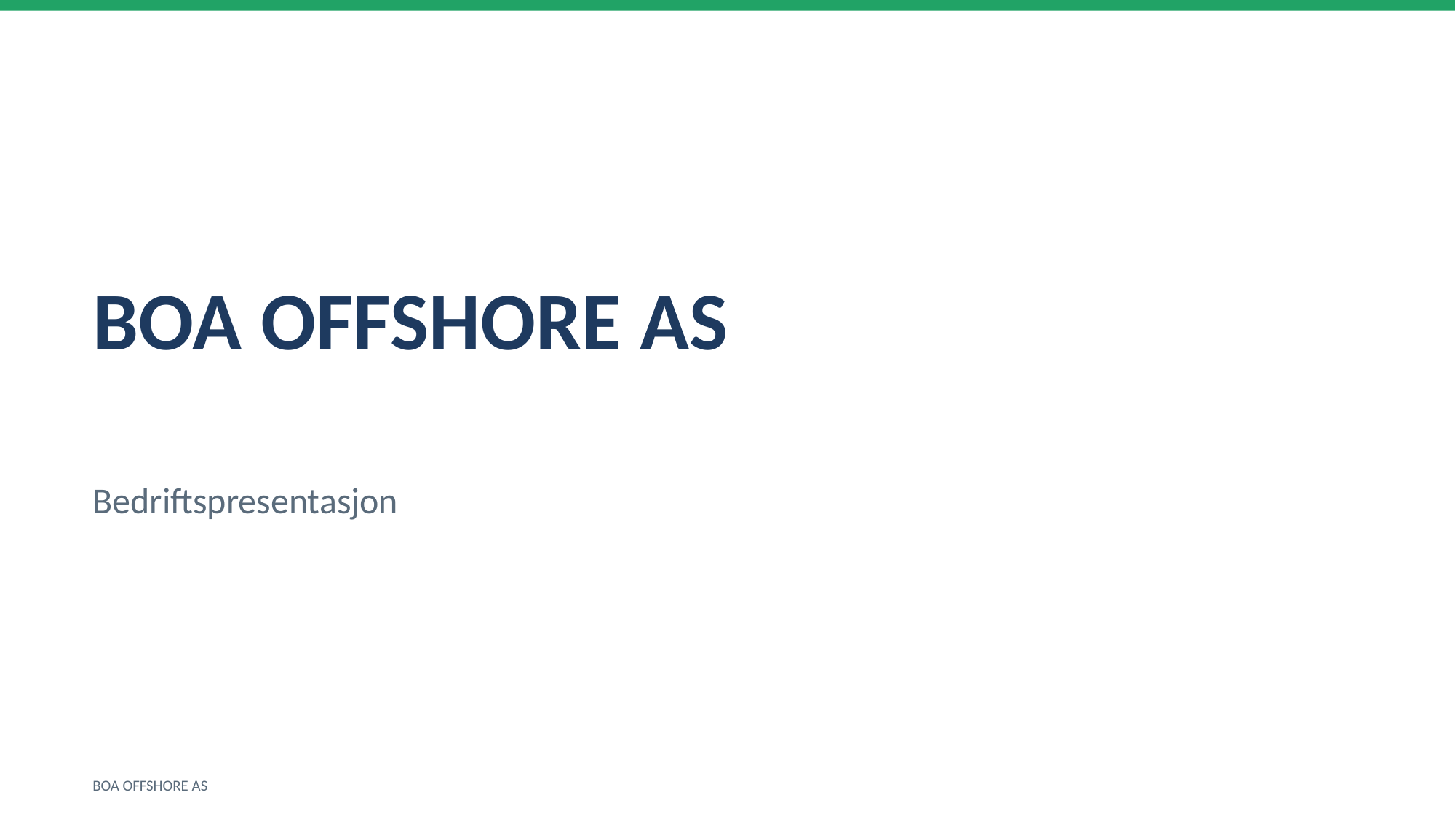

BOA OFFSHORE AS
Bedriftspresentasjon
BOA OFFSHORE AS